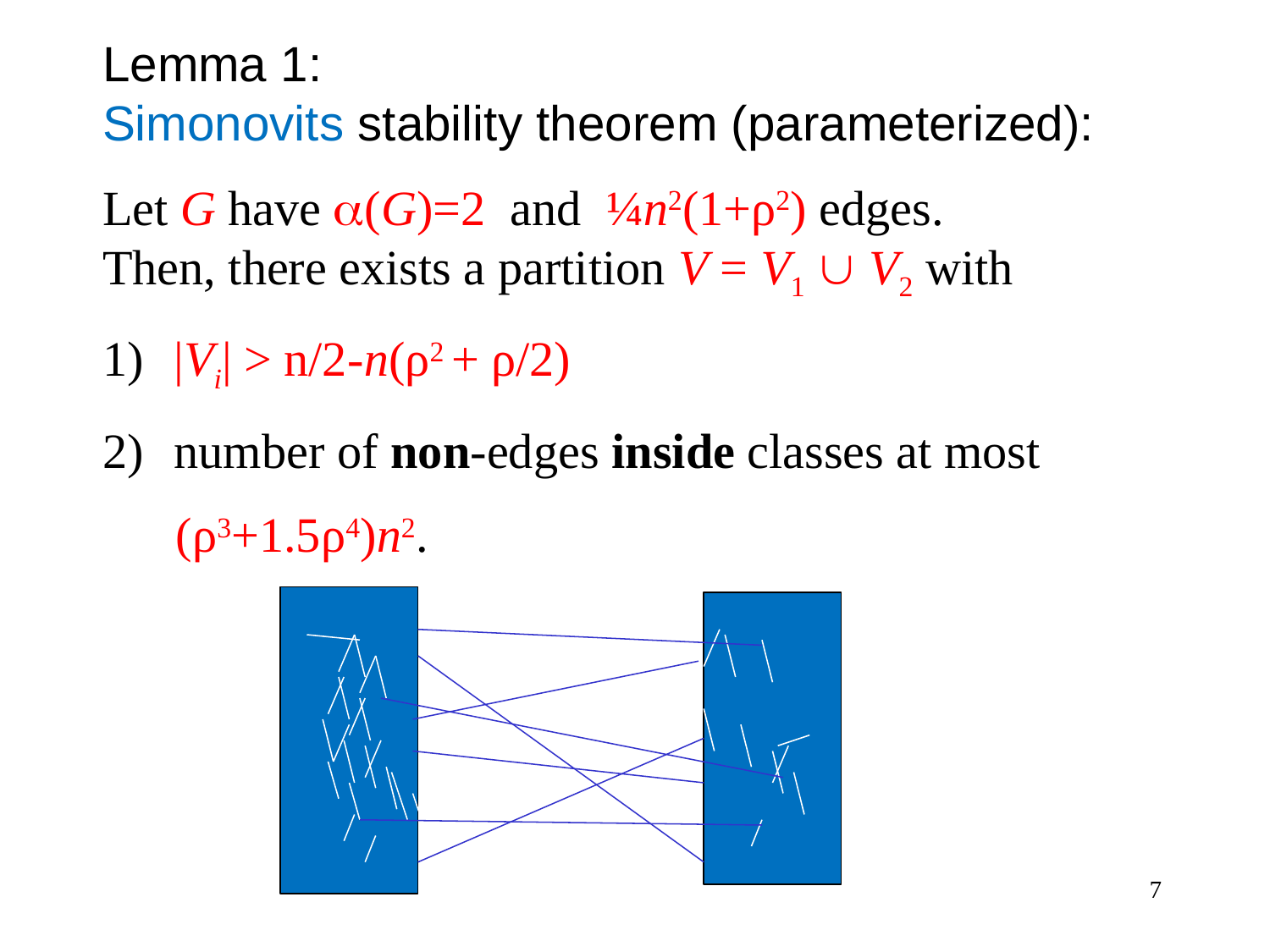

Lemma 1:
Simonovits stability theorem (parameterized):
Let G have α(G)=2  and  ¼n2(1+ρ2) edges.
Then, there exists a partition V = V1 ∪ V2 with
|Vi| > n/2-n(ρ2 + ρ/2)
number of non-edges inside classes at most
      (ρ3+1.5ρ4)n2.

7